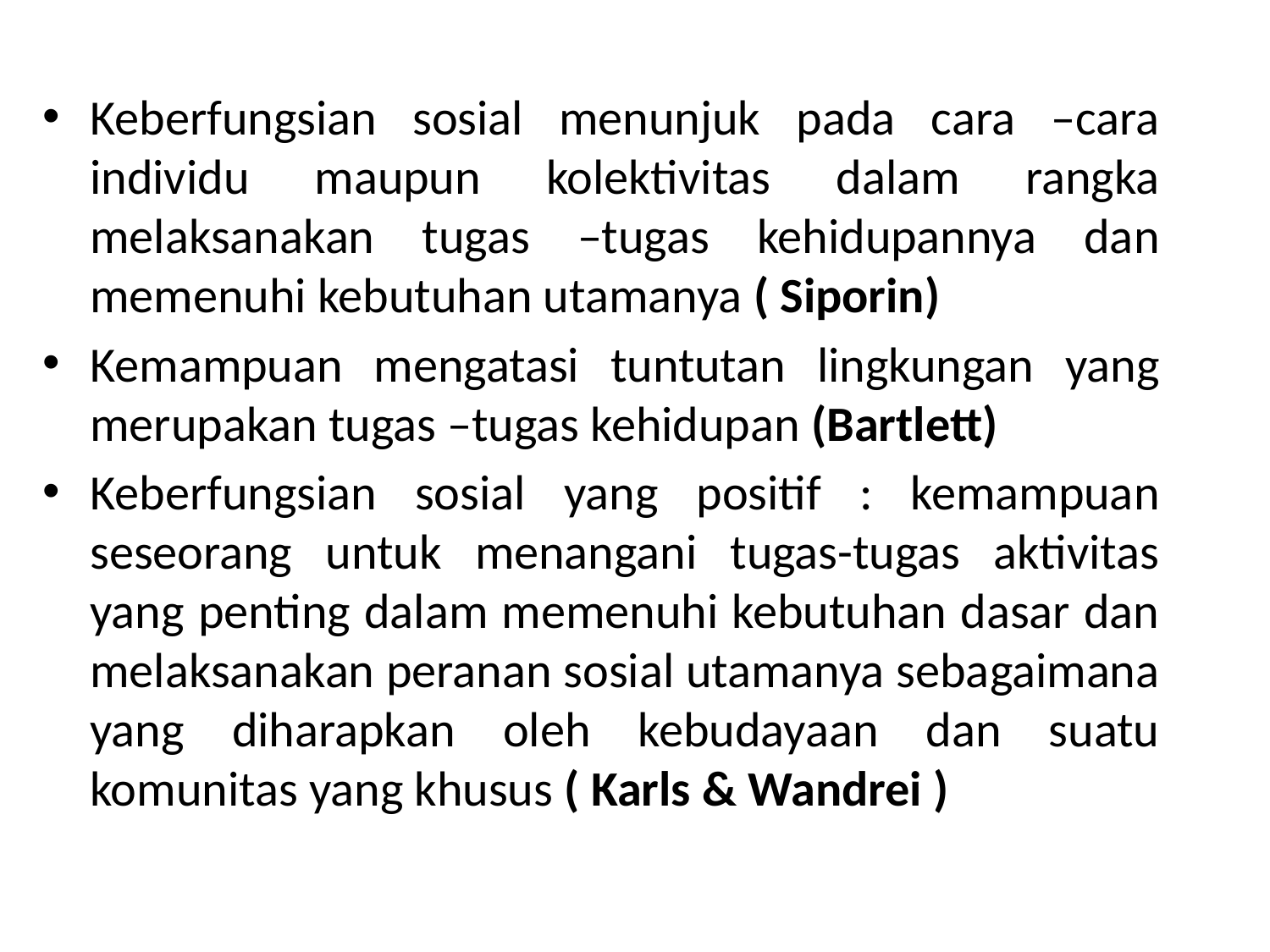

#
Keberfungsian sosial menunjuk pada cara –cara individu maupun kolektivitas dalam rangka melaksanakan tugas –tugas kehidupannya dan memenuhi kebutuhan utamanya ( Siporin)
Kemampuan mengatasi tuntutan lingkungan yang merupakan tugas –tugas kehidupan (Bartlett)
Keberfungsian sosial yang positif : kemampuan seseorang untuk menangani tugas-tugas aktivitas yang penting dalam memenuhi kebutuhan dasar dan melaksanakan peranan sosial utamanya sebagaimana yang diharapkan oleh kebudayaan dan suatu komunitas yang khusus ( Karls & Wandrei )